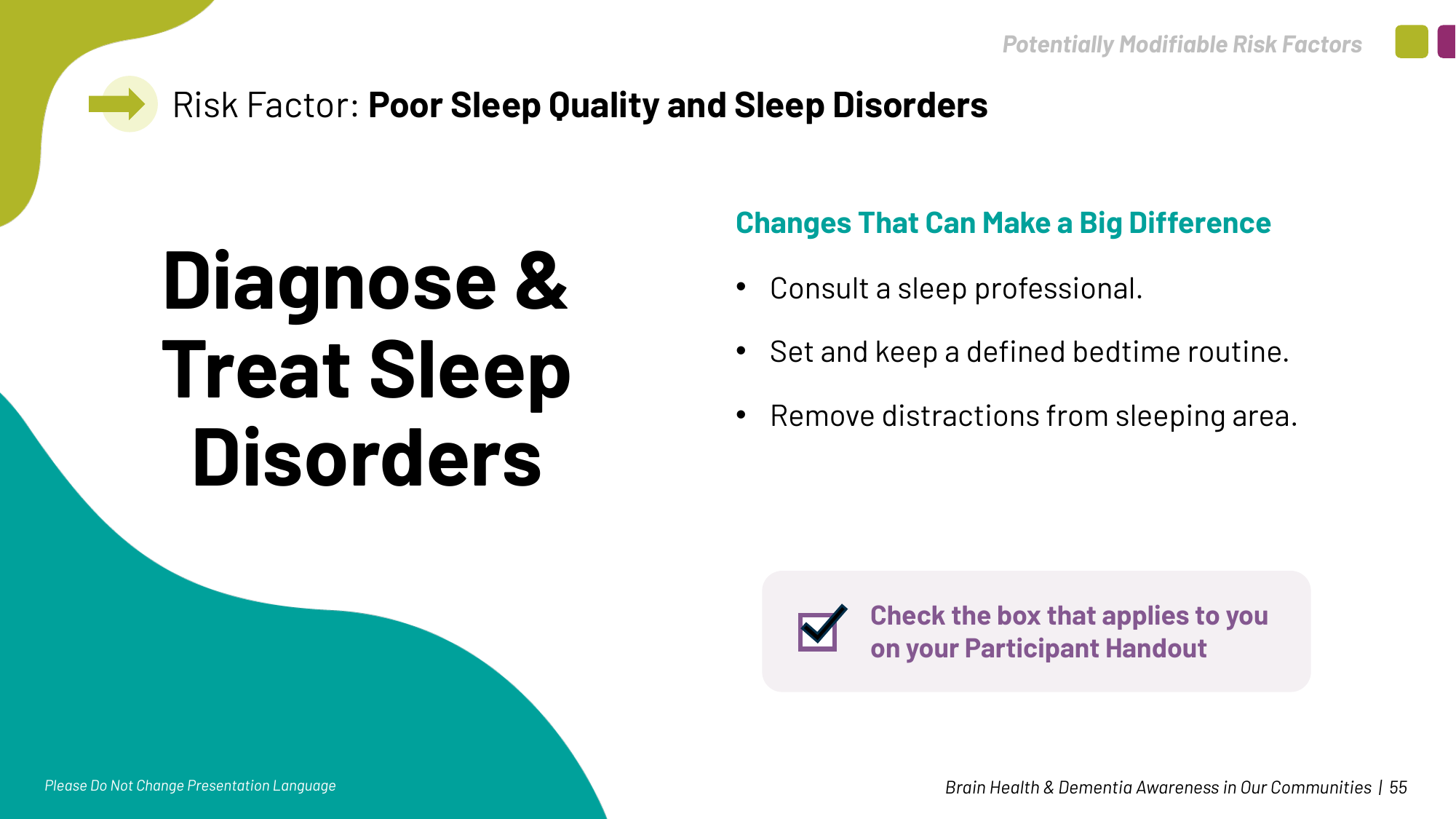

Potentially Modifiable Risk Factors

Risk Factor: Poor Sleep Quality and Sleep Disorders
Changes That Can Make a Big Difference
Diagnose & Treat Sleep Disorders
Consult a sleep professional.
Set and keep a defined bedtime routine.
Remove distractions from sleeping area.

Check the box that applies to you on your Participant Handout

Please Do Not Change Presentation Language
Brain Health & Dementia Awareness in Our Communities  |  55